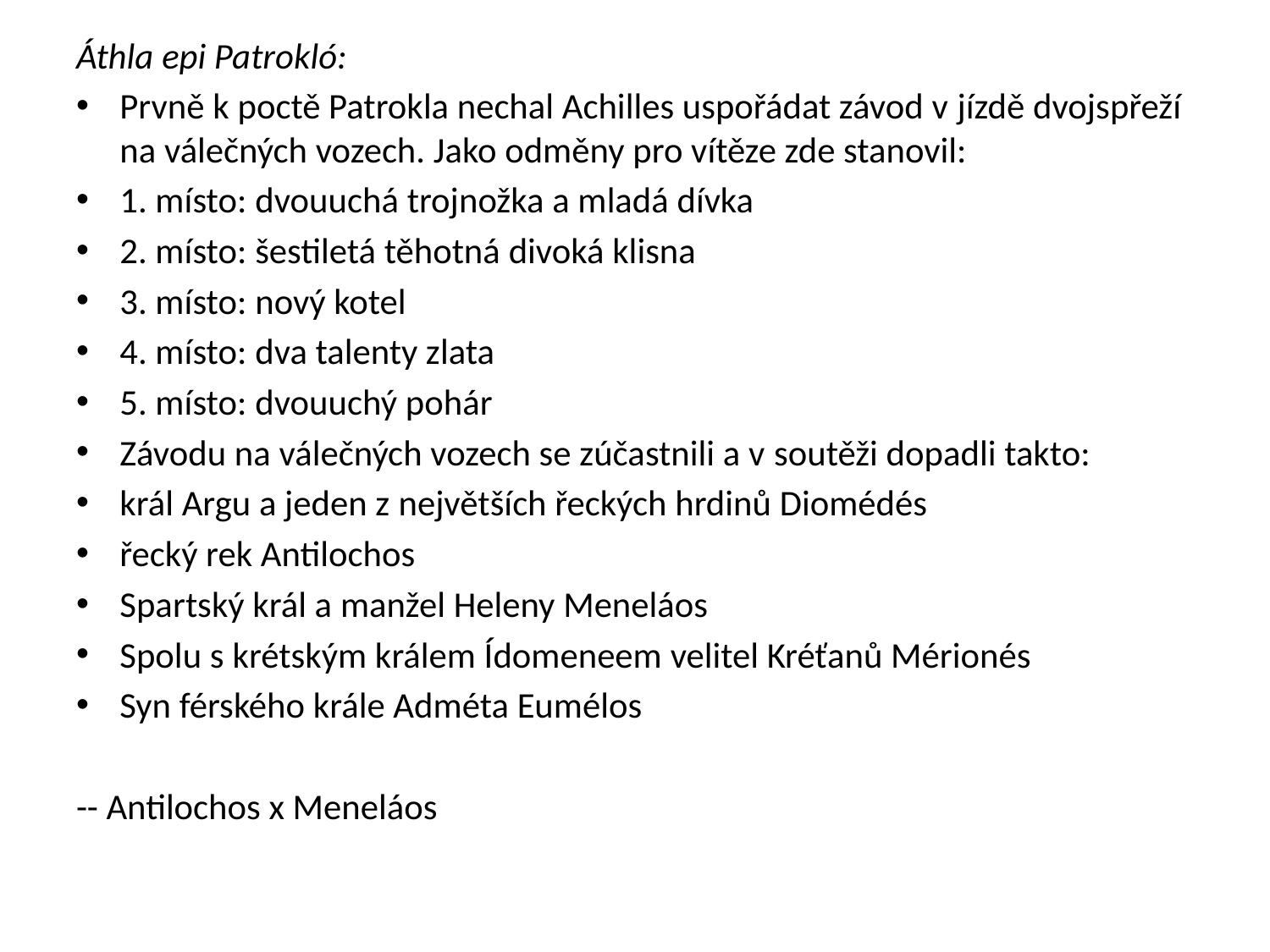

Áthla epi Patrokló:
Prvně k poctě Patrokla nechal Achilles uspořádat závod v jízdě dvojspřeží na válečných vozech. Jako odměny pro vítěze zde stanovil:
1. místo: dvouuchá trojnožka a mladá dívka
2. místo: šestiletá těhotná divoká klisna
3. místo: nový kotel
4. místo: dva talenty zlata
5. místo: dvouuchý pohár
	Závodu na válečných vozech se zúčastnili a v soutěži dopadli takto:
král Argu a jeden z největších řeckých hrdinů Diomédés
řecký rek Antilochos
Spartský král a manžel Heleny Meneláos
Spolu s krétským králem Ídomeneem velitel Kréťanů Mérionés
Syn férského krále Adméta Eumélos

-- Antilochos x Meneláos